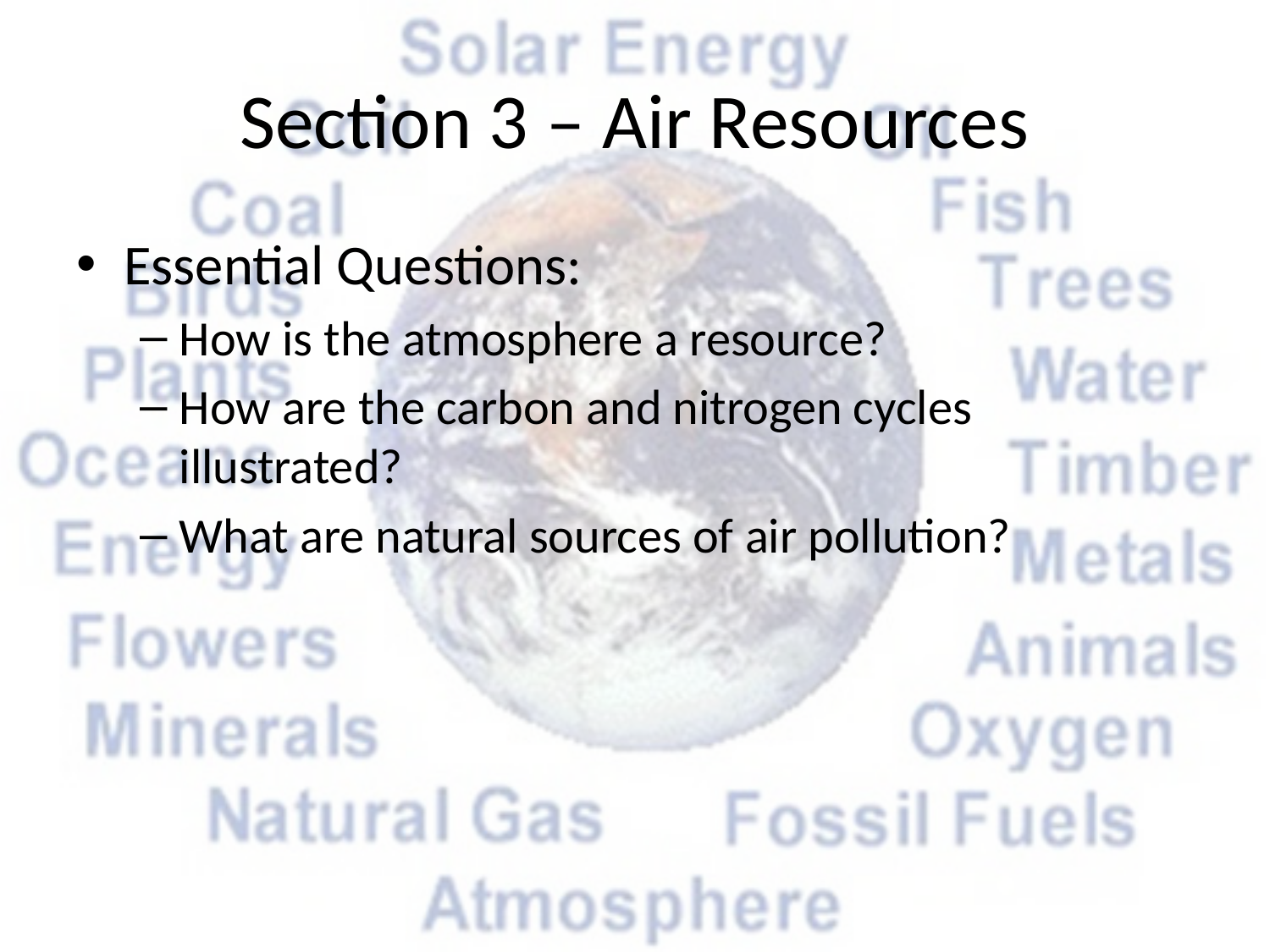

# Section 3 – Air Resources
Essential Questions:
How is the atmosphere a resource?
How are the carbon and nitrogen cycles illustrated?
What are natural sources of air pollution?